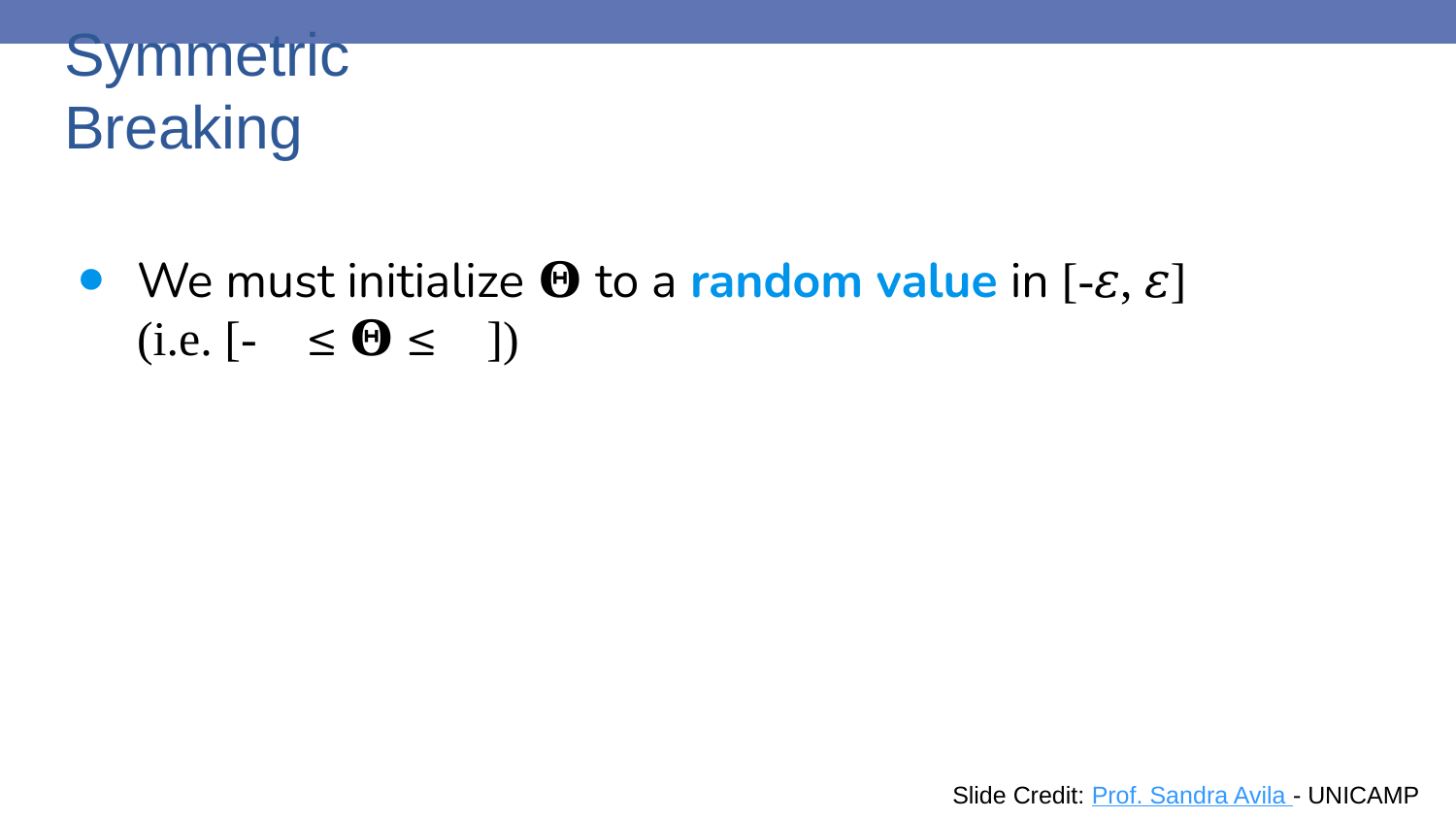

# Symmetric Breaking

We must initialize 𝚯 to a random value in [-𝜀, 𝜀]              (i.e. [-𝜀 ≤ 𝚯 ≤ 𝜀])

71
Slide Credit: Prof. Sandra Avila - UNICAMP